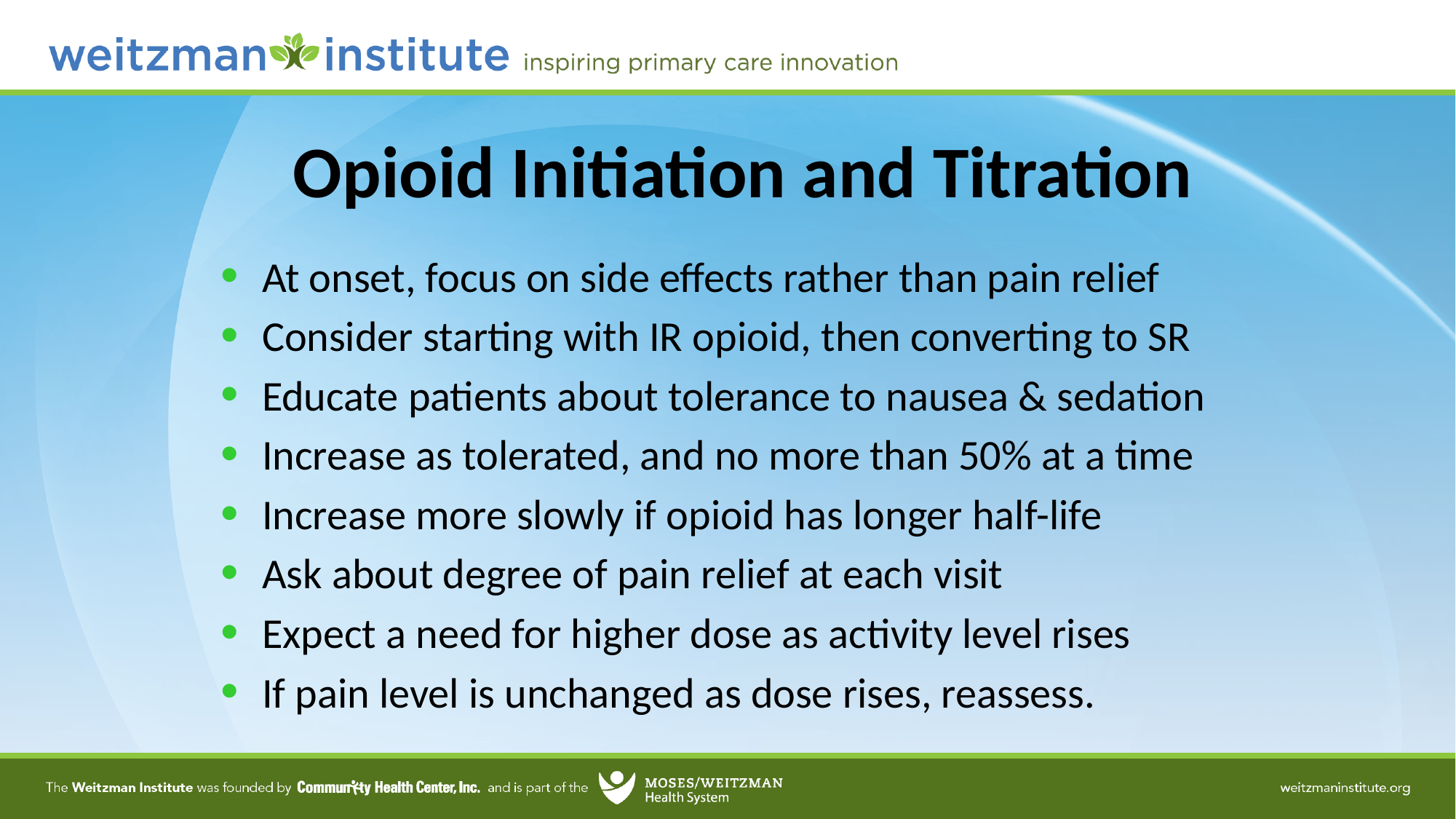

# Opioid Initiation and Titration
At onset, focus on side effects rather than pain relief
Consider starting with IR opioid, then converting to SR
Educate patients about tolerance to nausea & sedation
Increase as tolerated, and no more than 50% at a time
Increase more slowly if opioid has longer half-life
Ask about degree of pain relief at each visit
Expect a need for higher dose as activity level rises
If pain level is unchanged as dose rises, reassess.